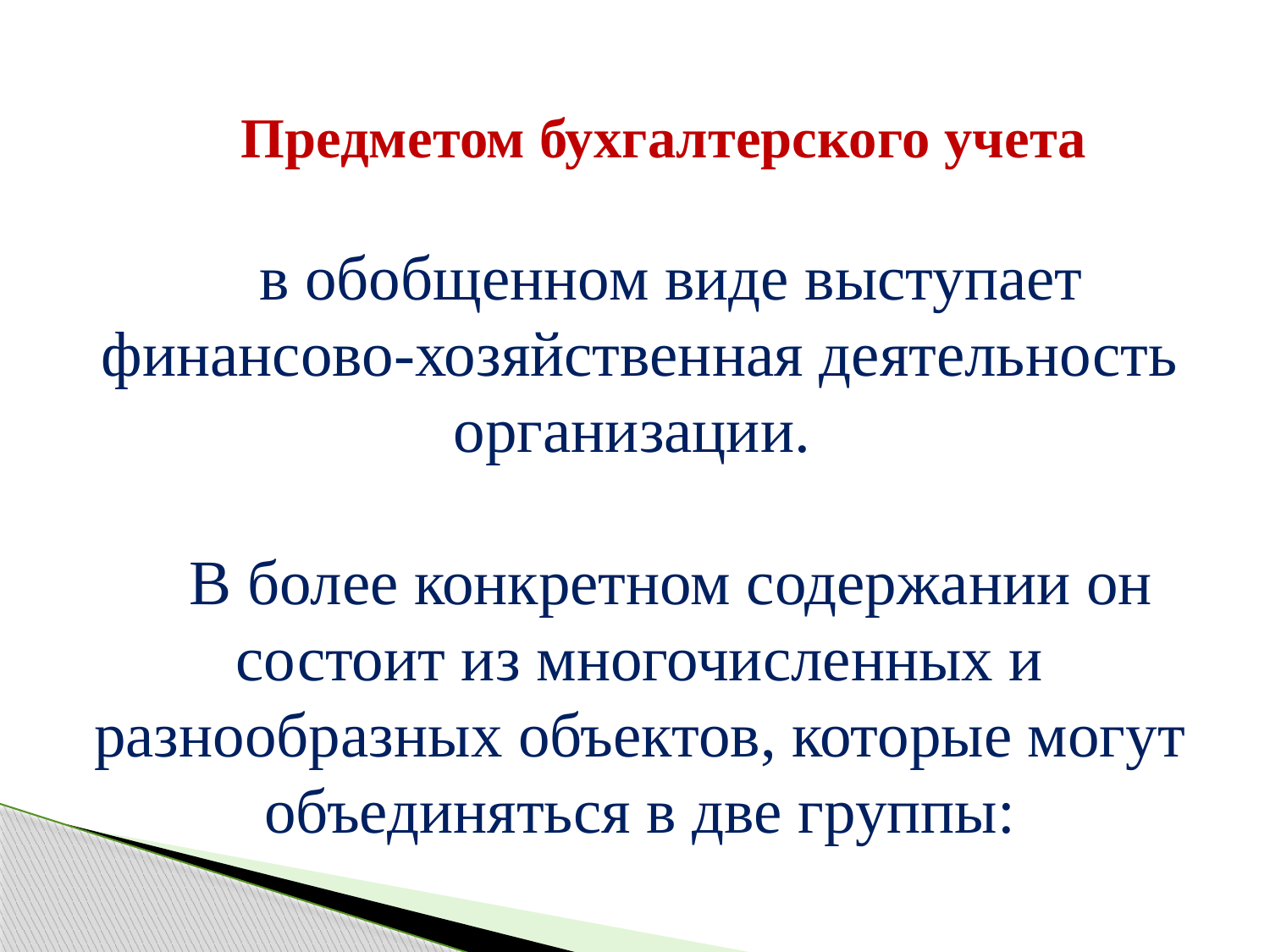

Предметом бухгалтерского учета

в обобщенном виде выступает финансово-хозяйственная деятельность организации.

В более конкретном содержании он состоит из многочисленных и разнообразных объектов, которые могут объединяться в две группы: